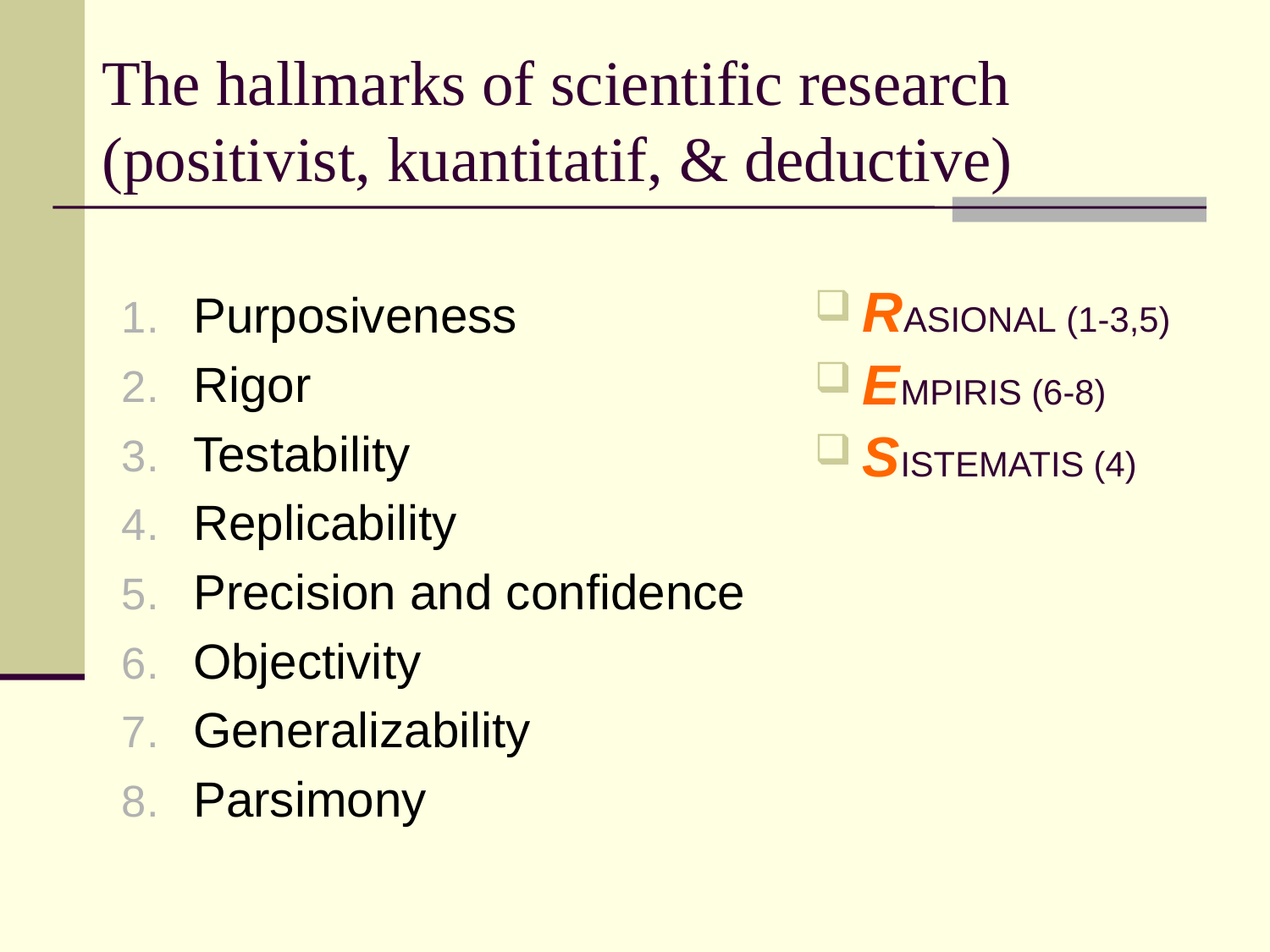

# The hallmarks of scientific research (positivist, kuantitatif, & deductive)
Purposiveness
Rigor
Testability
Replicability
Precision and confidence
Objectivity
Generalizability
Parsimony

RASIONAL (1-3,5)
EMPIRIS (6-8)
SISTEMATIS (4)